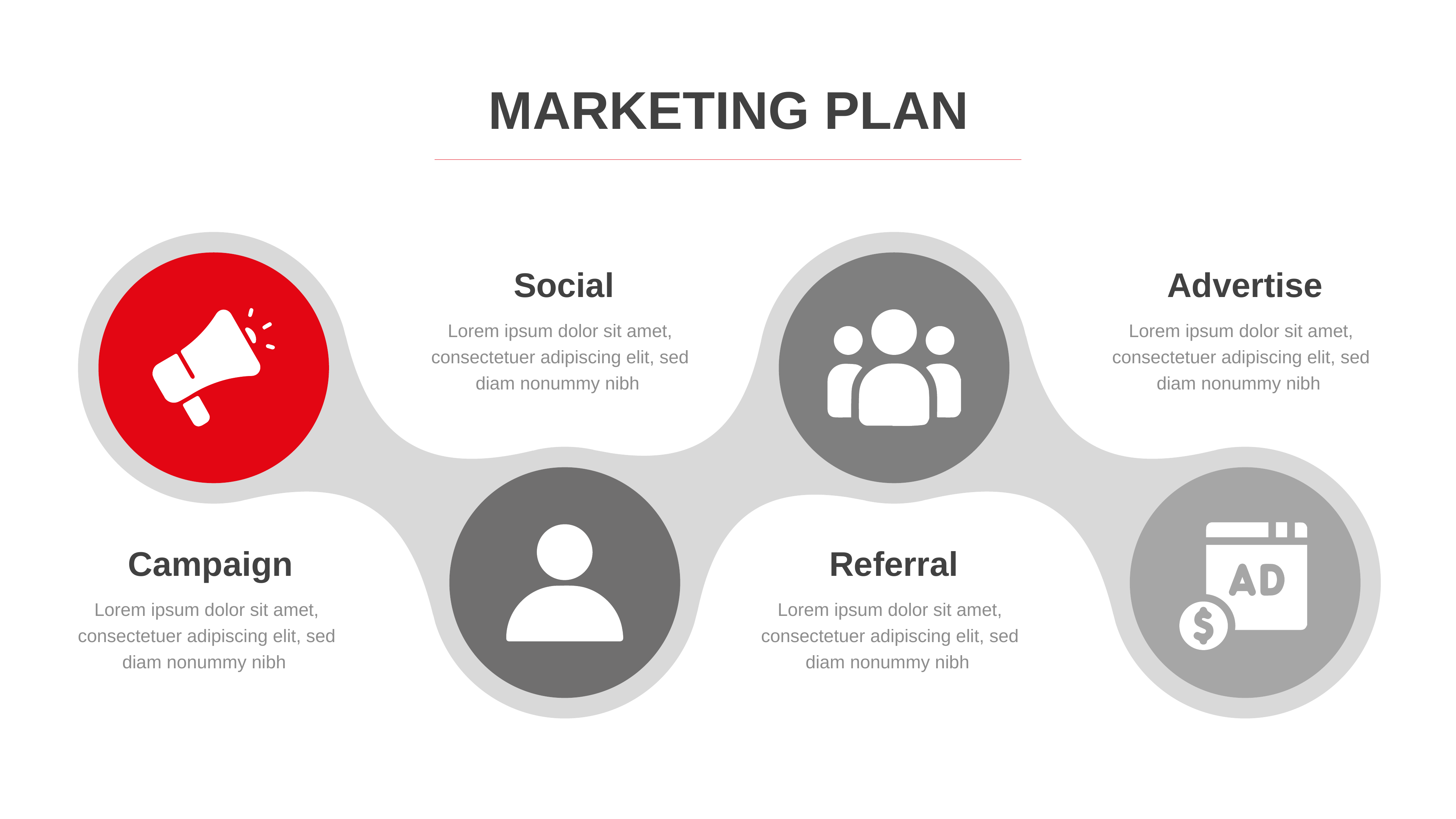

MARKETING PLAN

Social
Advertise

Lorem ipsum dolor sit amet, consectetuer adipiscing elit, sed diam nonummy nibh
Lorem ipsum dolor sit amet, consectetuer adipiscing elit, sed diam nonummy nibh

Campaign
Referral
Lorem ipsum dolor sit amet, consectetuer adipiscing elit, sed diam nonummy nibh
Lorem ipsum dolor sit amet, consectetuer adipiscing elit, sed diam nonummy nibh